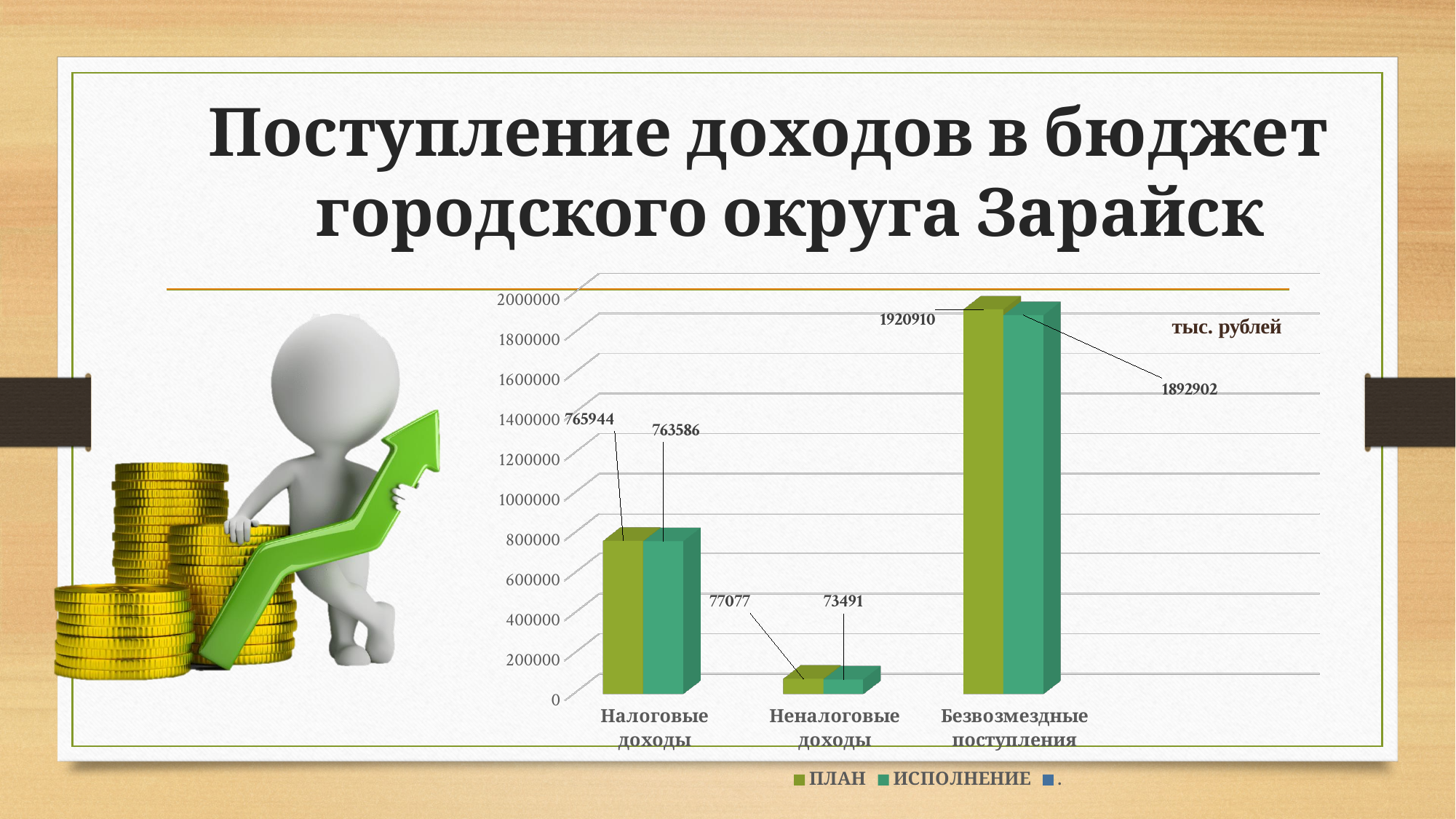

# Поступление доходов в бюджет  городского округа Зарайск

[unsupported chart]

тыс. рублей